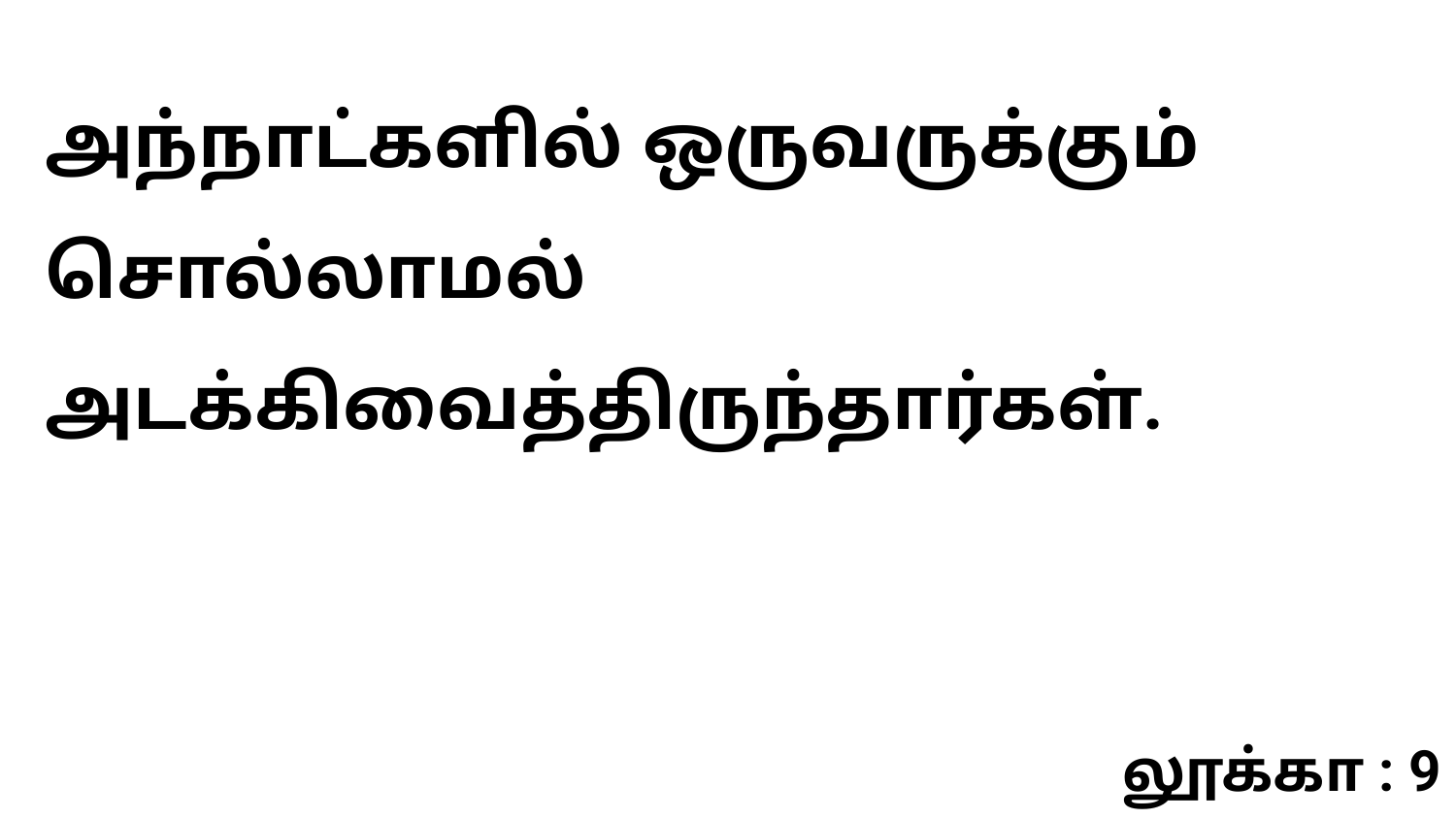

அந்நாட்களில் ஒருவருக்கும் சொல்லாமல் அடக்கிவைத்திருந்தார்கள்.
லூக்கா : 9